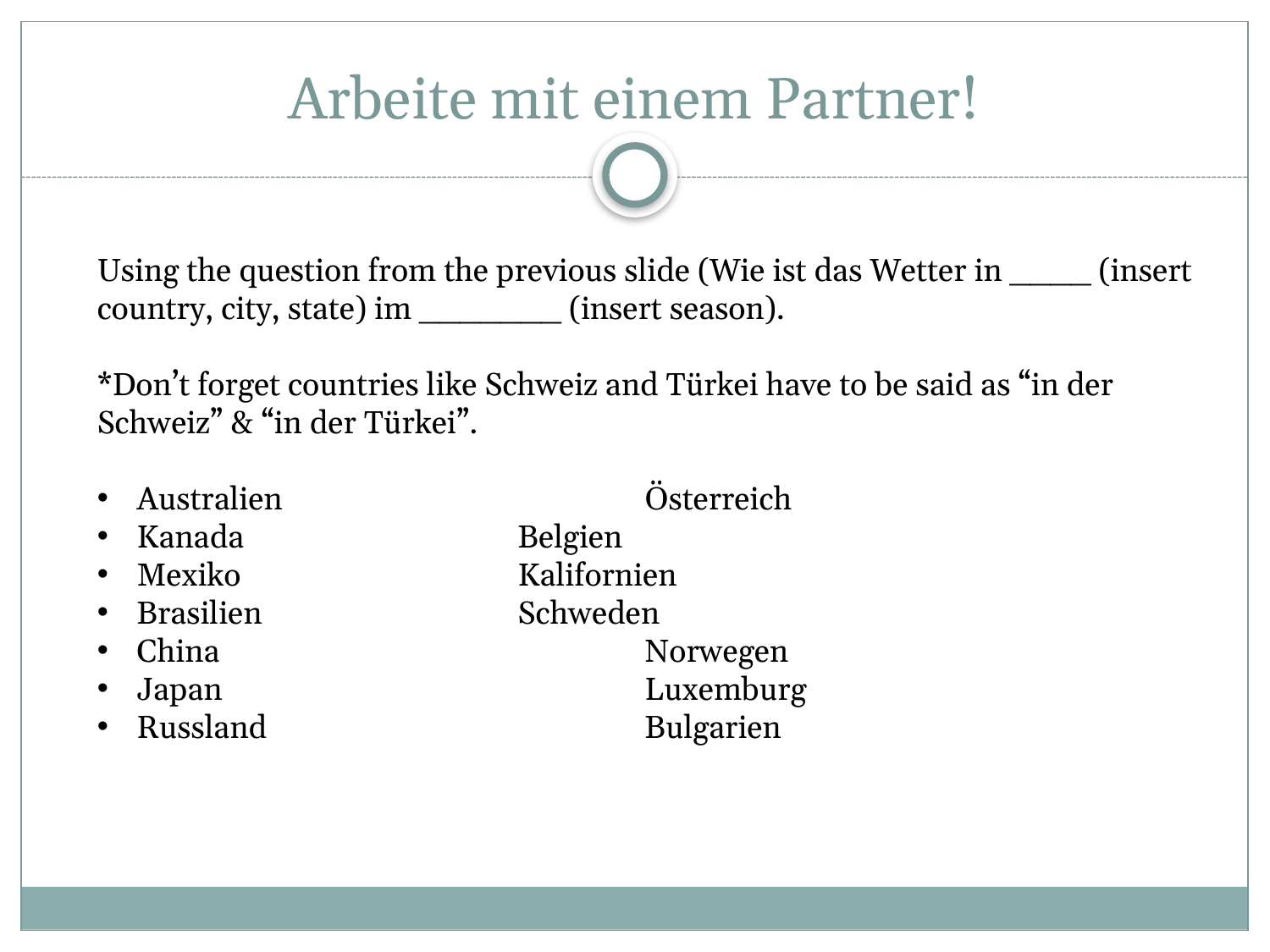

# Arbeite mit einem Partner!
Using the question from the previous slide (Wie ist das Wetter in ____ (insert country, city, state) im _______ (insert season).

*Don’t forget countries like Schweiz and Türkei have to be said as “in der Schweiz” & “in der Türkei”.

Australien			Österreich
Kanada			Belgien
Mexiko			Kalifornien
Brasilien			Schweden
China				Norwegen
Japan				Luxemburg
Russland			Bulgarien